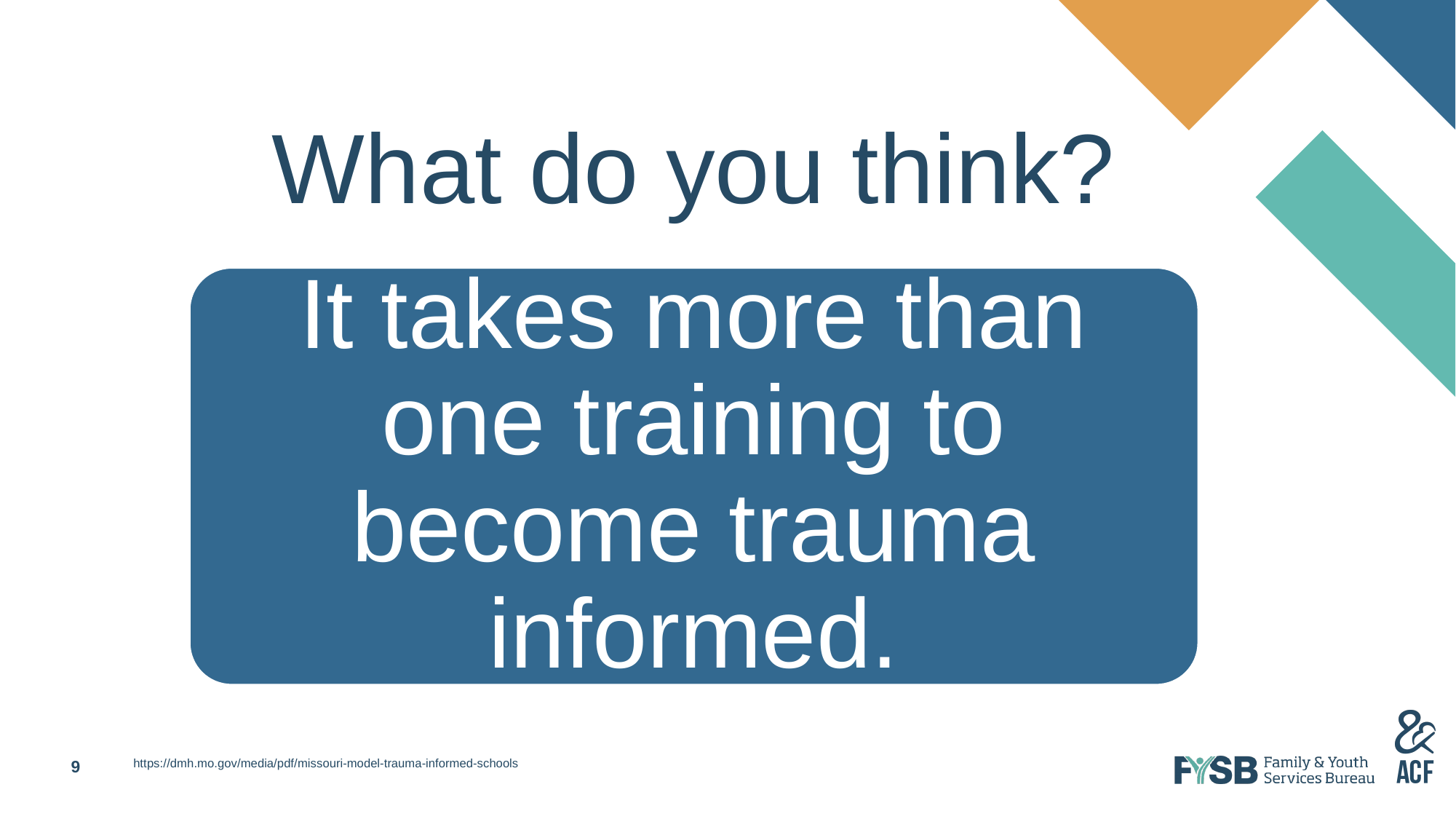

# Myths & Facts 4
What do you think?

It takes more than one training to become trauma informed.
https://dmh.mo.gov/media/pdf/missouri-model-trauma-informed-schools
9